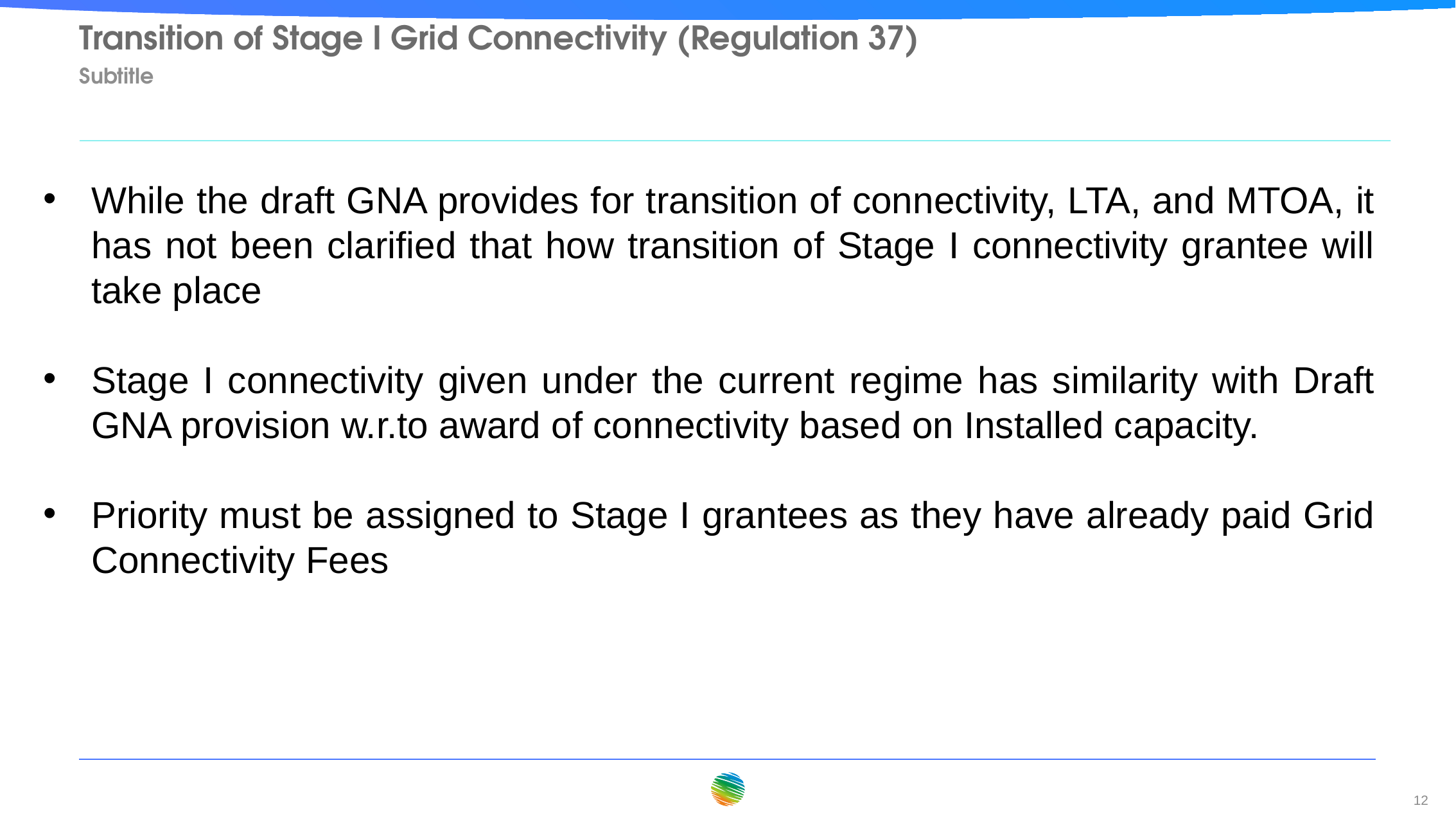

# Transition of Stage I Grid Connectivity (Regulation 37)
Subtitle

While the draft GNA provides for transition of connectivity, LTA, and MTOA, it has not been clarified that how transition of Stage I connectivity grantee will take place

Stage I connectivity given under the current regime has similarity with Draft GNA provision w.r.to award of connectivity based on Installed capacity.

Priority must be assigned to Stage I grantees as they have already paid Grid Connectivity Fees

12